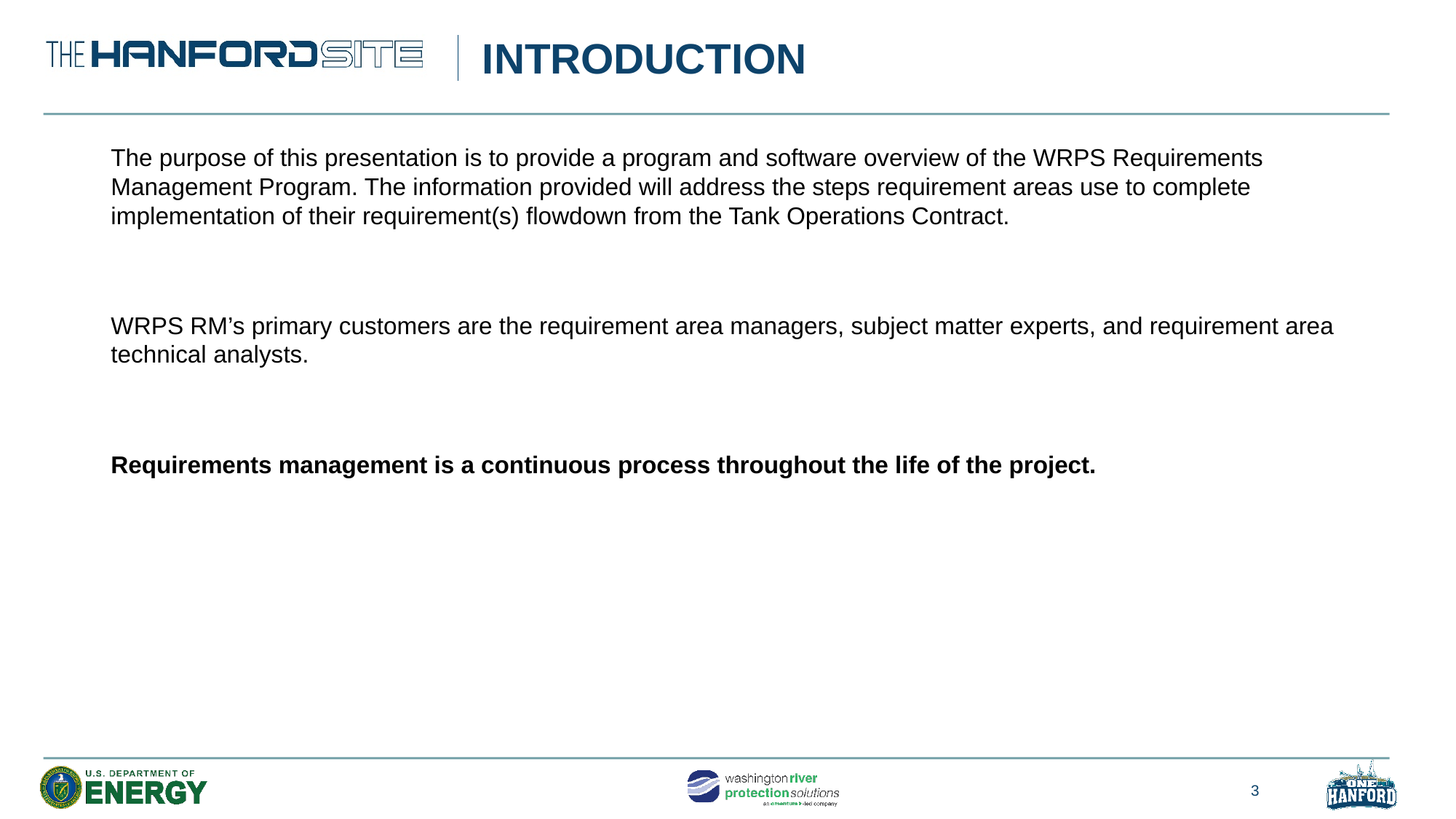

# INTRODUCTION
The purpose of this presentation is to provide a program and software overview of the WRPS Requirements Management Program. The information provided will address the steps requirement areas use to complete implementation of their requirement(s) flowdown from the Tank Operations Contract.

WRPS RM’s primary customers are the requirement area managers, subject matter experts, and requirement area technical analysts.

Requirements management is a continuous process throughout the life of the project.